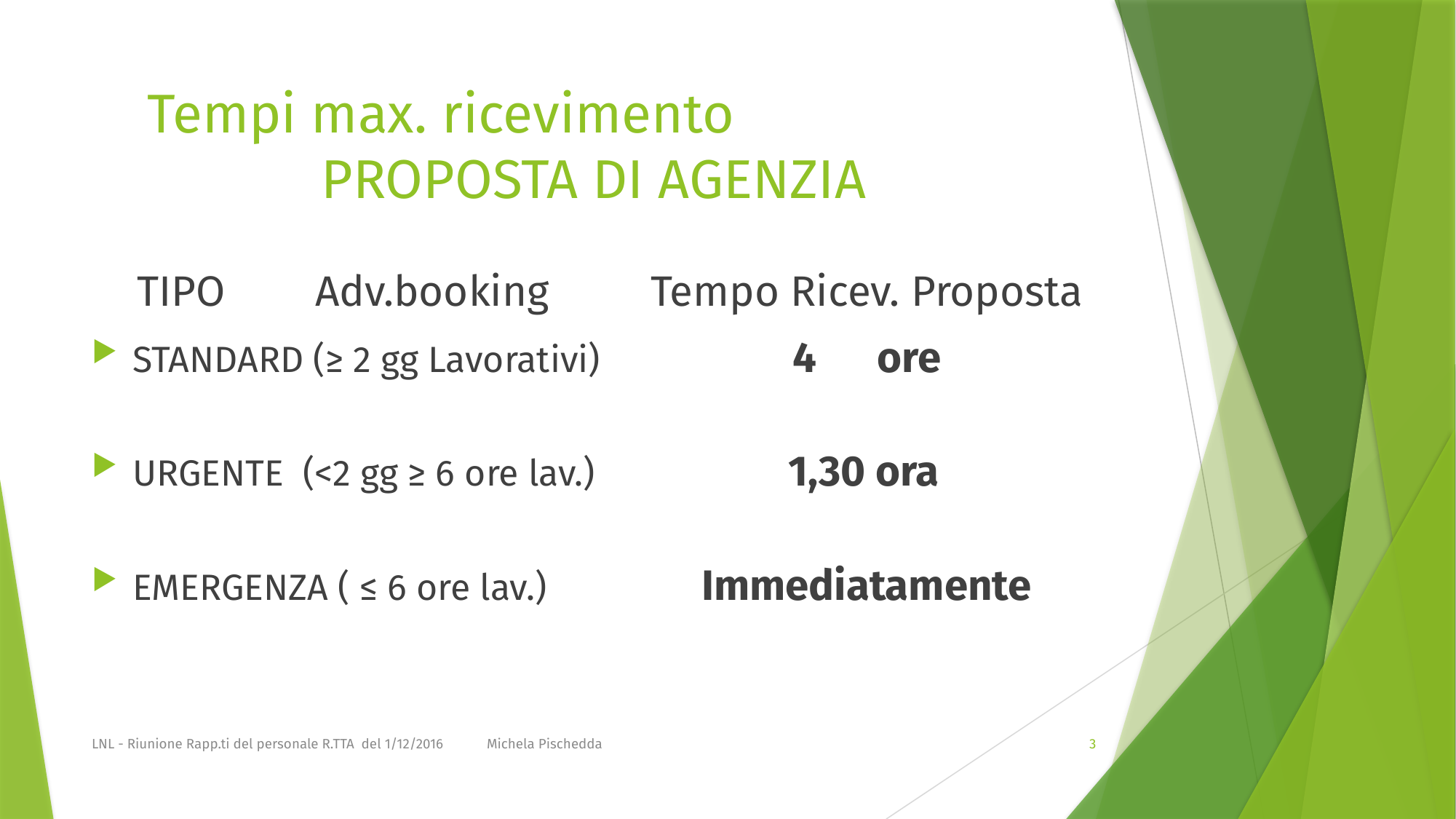

# Tempi max. ricevimento                      PROPOSTA DI AGENZIA
    TIPO        Adv.booking         Tempo Ricev. Proposta
STANDARD (≥ 2 gg Lavorativi)                    4      ore

URGENTE  (<2 gg ≥ 6 ore lav.)                    1,30 ora

EMERGENZA ( ≤ 6 ore lav.)                Immediatamente

LNL - Riunione Rapp.ti del personale R.TTA  del 1/12/2016            Michela Pischedda
3